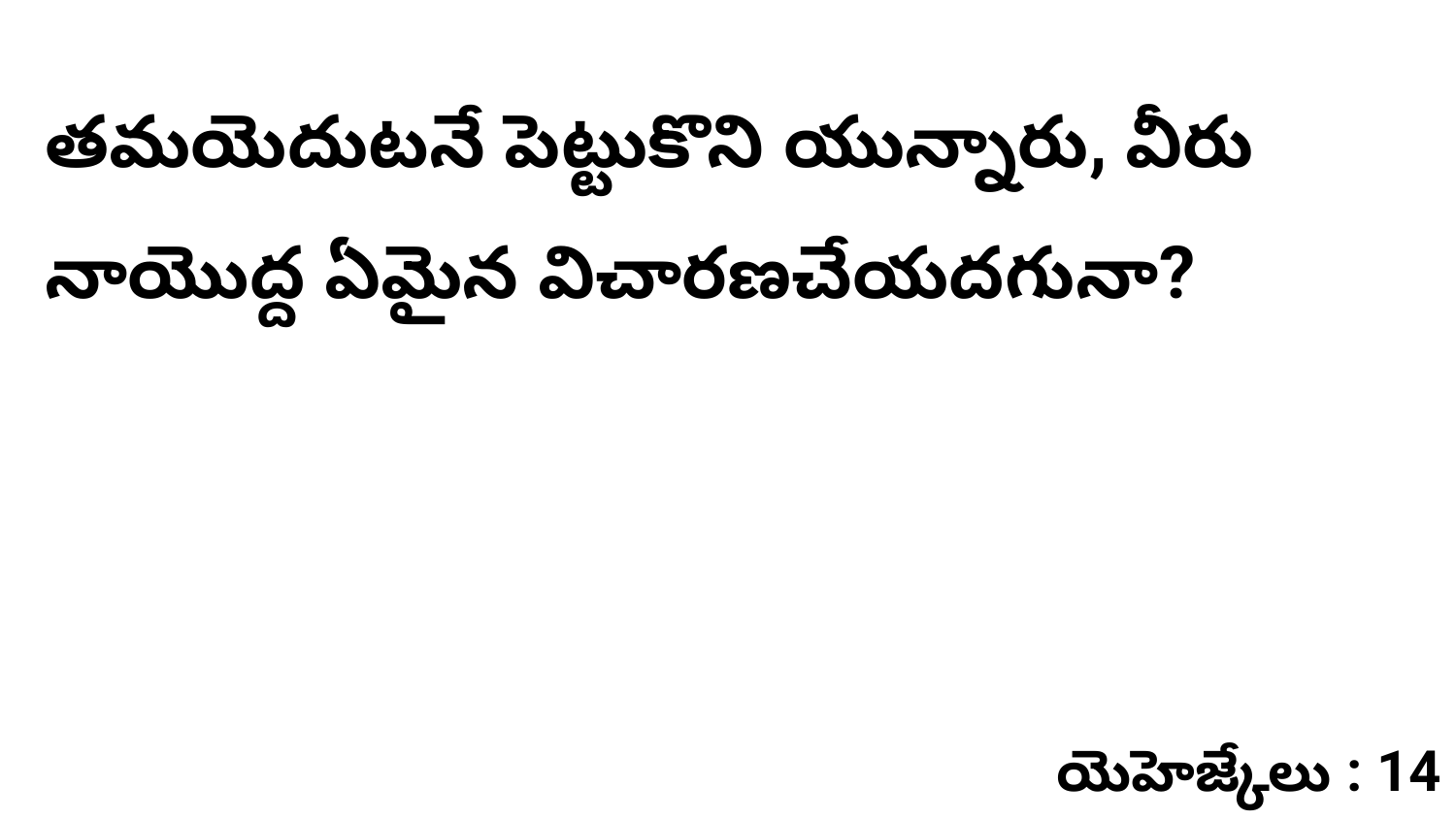

తమయెదుటనే పెట్టుకొని యున్నారు, వీరు నాయొద్ద ఏమైన విచారణచేయదగునా?
యెహెజ్కేలు : 14